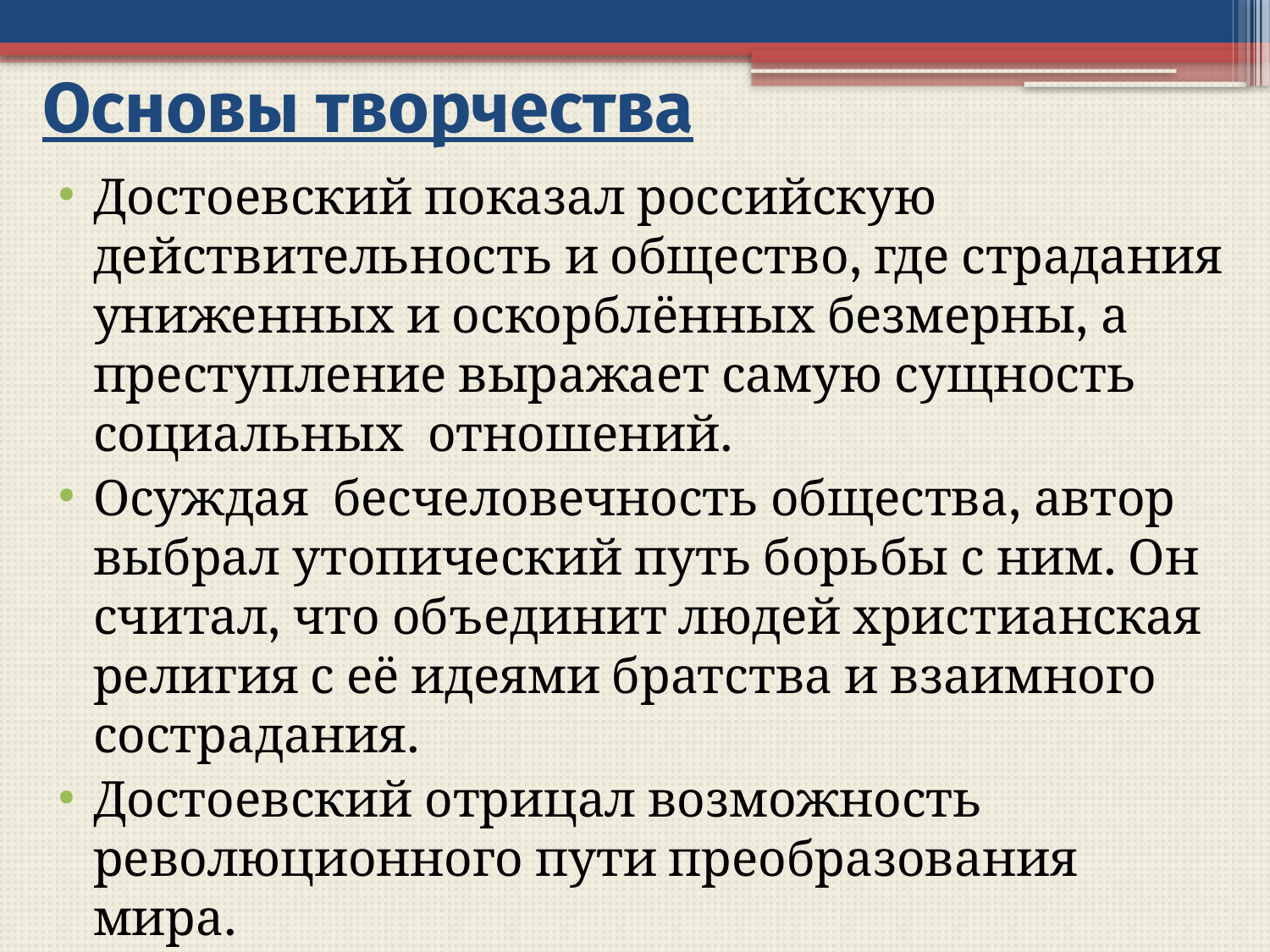

# Основы творчества
Достоевский показал российскую действительность и общество, где страдания униженных и оскорблённых безмерны, а преступление выражает самую сущность социальных  отношений.
Осуждая  бесчеловечность общества, автор выбрал утопический путь борьбы с ним. Он считал, что объединит людей христианская религия с её идеями братства и взаимного сострадания.
Достоевский отрицал возможность революционного пути преобразования мира.